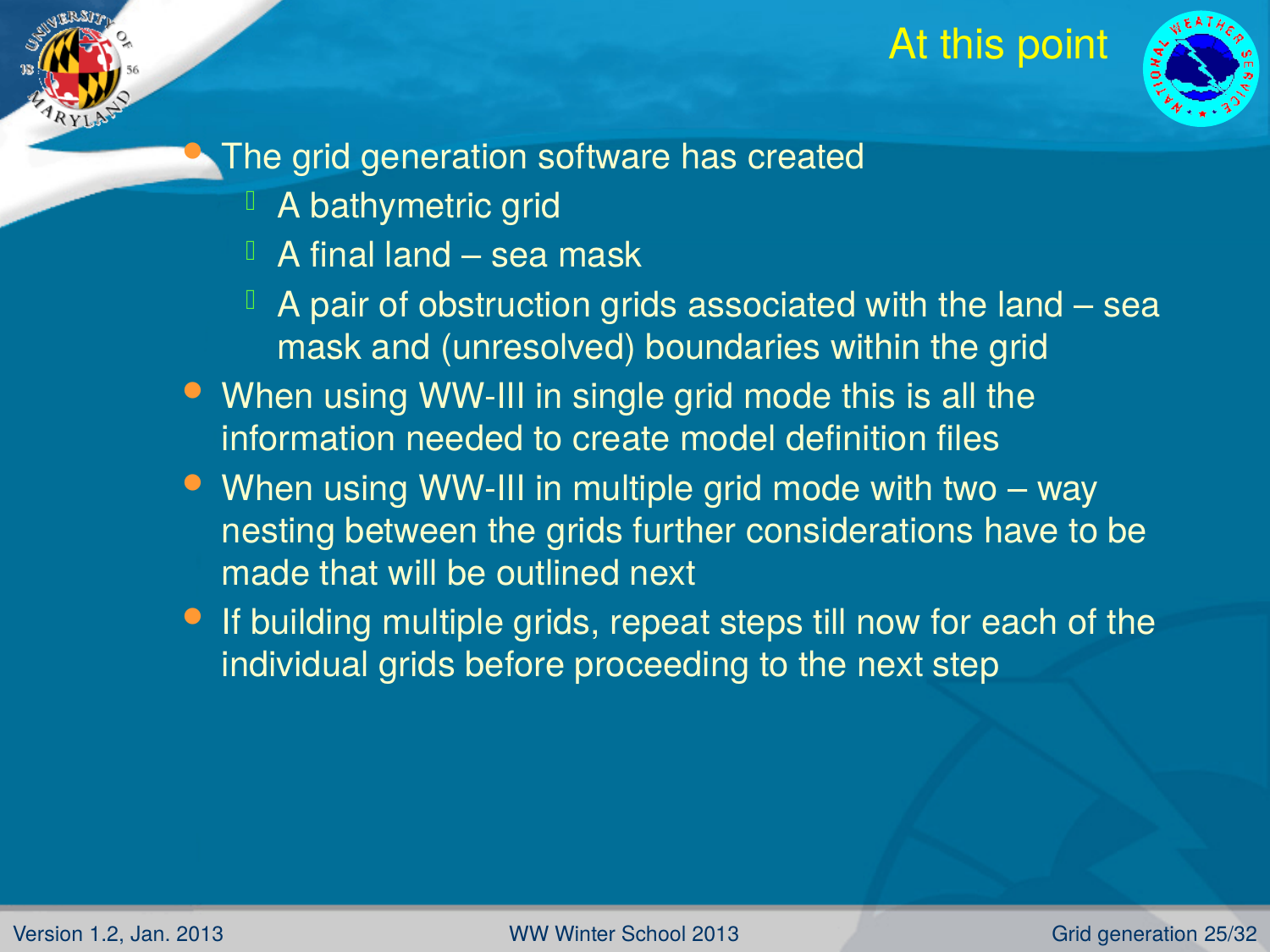

# At this point
The grid generation software has created
A bathymetric grid
A final land – sea mask
A pair of obstruction grids associated with the land – sea mask and (unresolved) boundaries within the grid
When using WW-III in single grid mode this is all the information needed to create model definition files
When using WW-III in multiple grid mode with two – way nesting between the grids further considerations have to be made that will be outlined next
If building multiple grids, repeat steps till now for each of the individual grids before proceeding to the next step